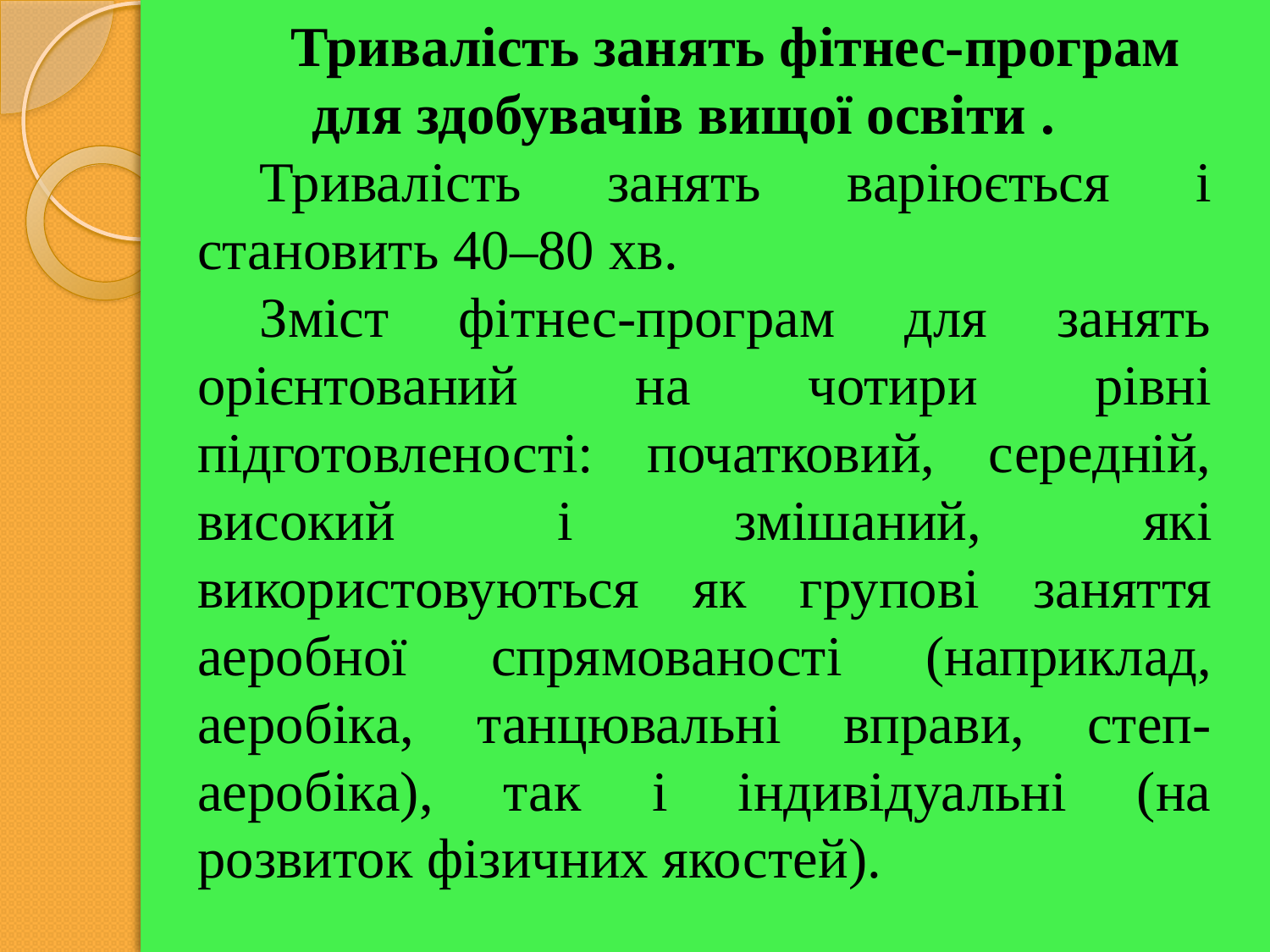

Тривалість занять фітнес-програм для здобувачів вищої освіти .
Тривалість занять варіюється і становить 40–80 хв.
Зміст фітнес-програм для занять орієнтований на чотири рівні підготовленості: початковий, середній, високий і зміша­ний, які використовуються як групові заняття аеробної спря­мованості (наприклад, аеробіка, танцювальні вправи, степ-аеробіка), так і індивідуальні (на розвиток фізичних якостей).